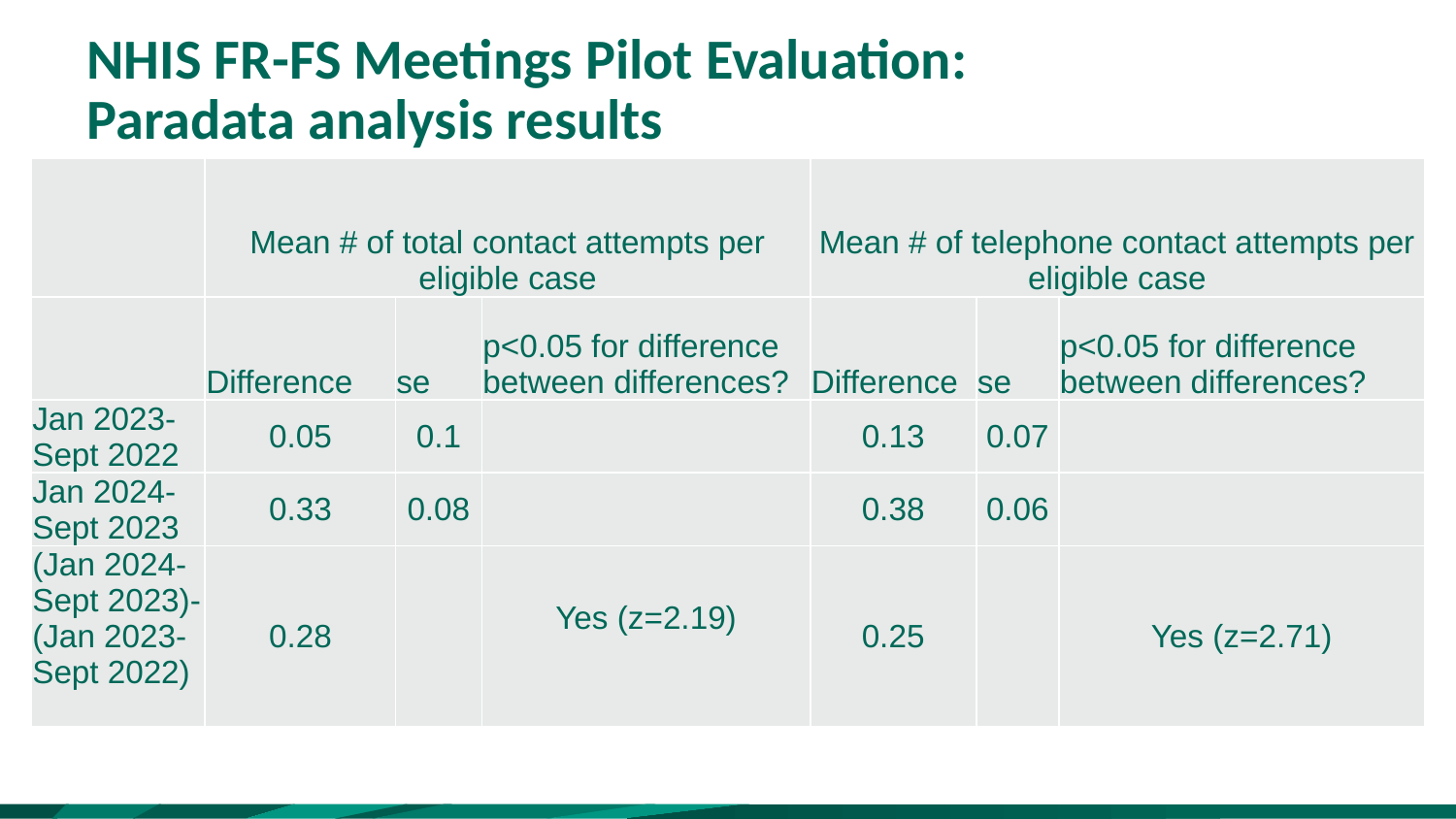

# NHIS FR-FS Meetings Pilot Evaluation: Paradata analysis results
|  | Mean # of total contact attempts per eligible case |  |  | Mean # of telephone contact attempts per eligible case |  |  |
| --- | --- | --- | --- | --- | --- | --- |
|  | Difference | se | p<0.05 for difference between differences? | Difference | se | p<0.05 for difference between differences? |
| Jan 2023-Sept 2022 | 0.05 | 0.1 |  | 0.13 | 0.07 |  |
| Jan 2024- Sept 2023 | 0.33 | 0.08 |  | 0.38 | 0.06 |  |
| (Jan 2024-Sept 2023)-(Jan 2023-Sept 2022) | 0.28 |  | Yes (z=2.19) | 0.25 |  | Yes (z=2.71) |